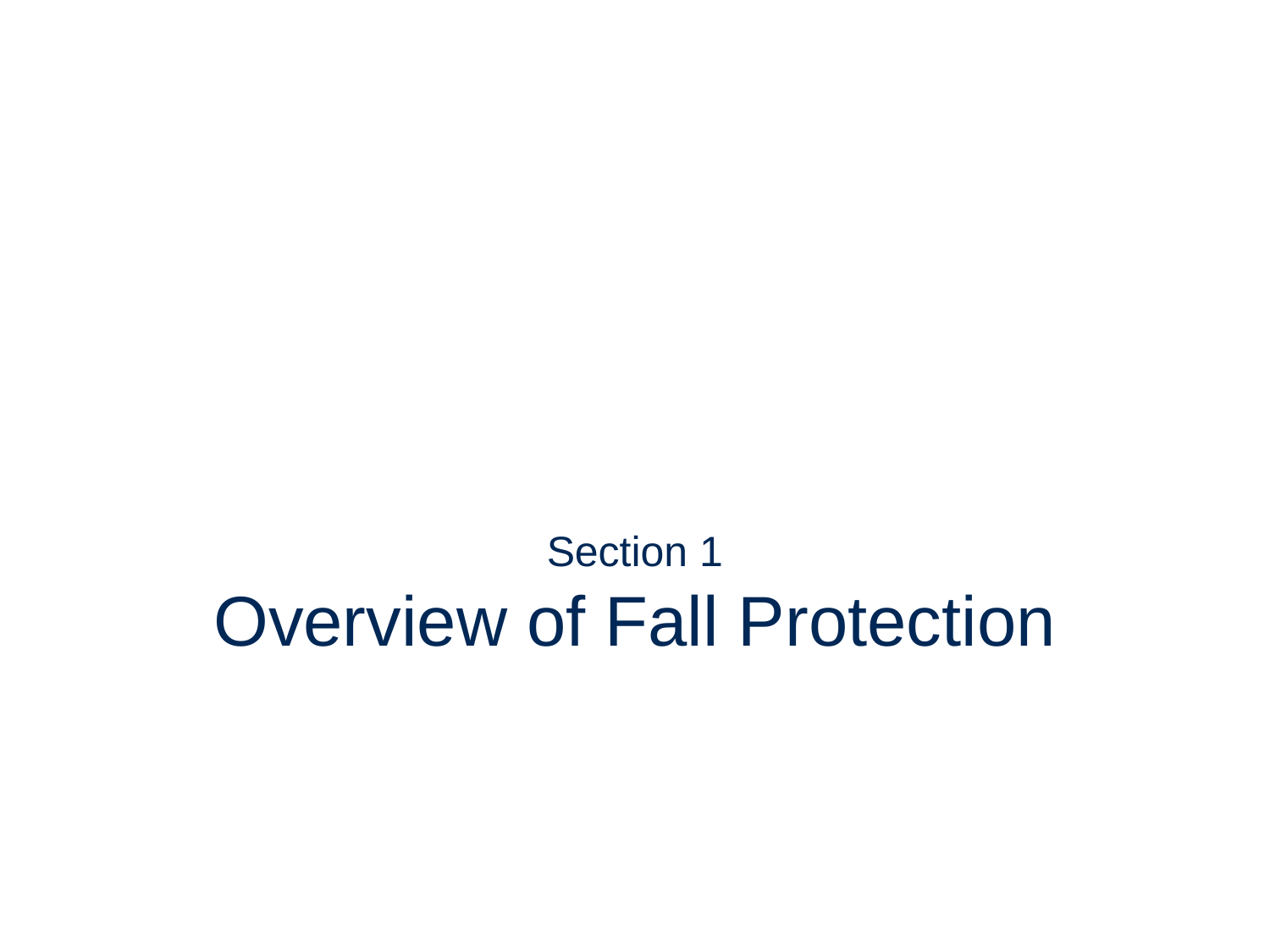

# Section 1 Overview of Fall Protection
16